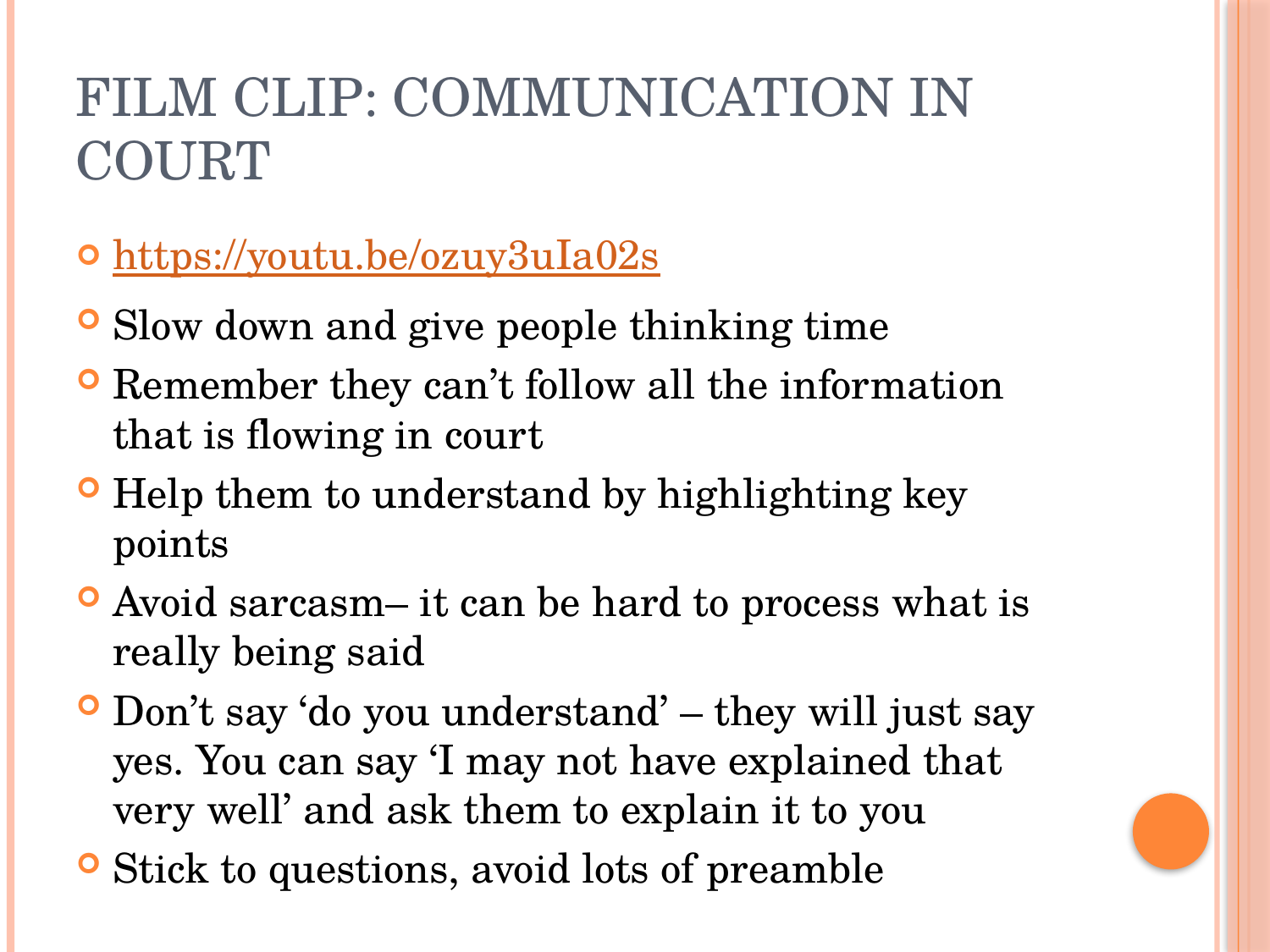

# Film clip: communication in court
https://youtu.be/ozuy3uIa02s
Slow down and give people thinking time
Remember they can’t follow all the information that is flowing in court
Help them to understand by highlighting key points
Avoid sarcasm– it can be hard to process what is really being said
Don’t say ‘do you understand’ – they will just say yes. You can say ‘I may not have explained that very well’ and ask them to explain it to you
Stick to questions, avoid lots of preamble